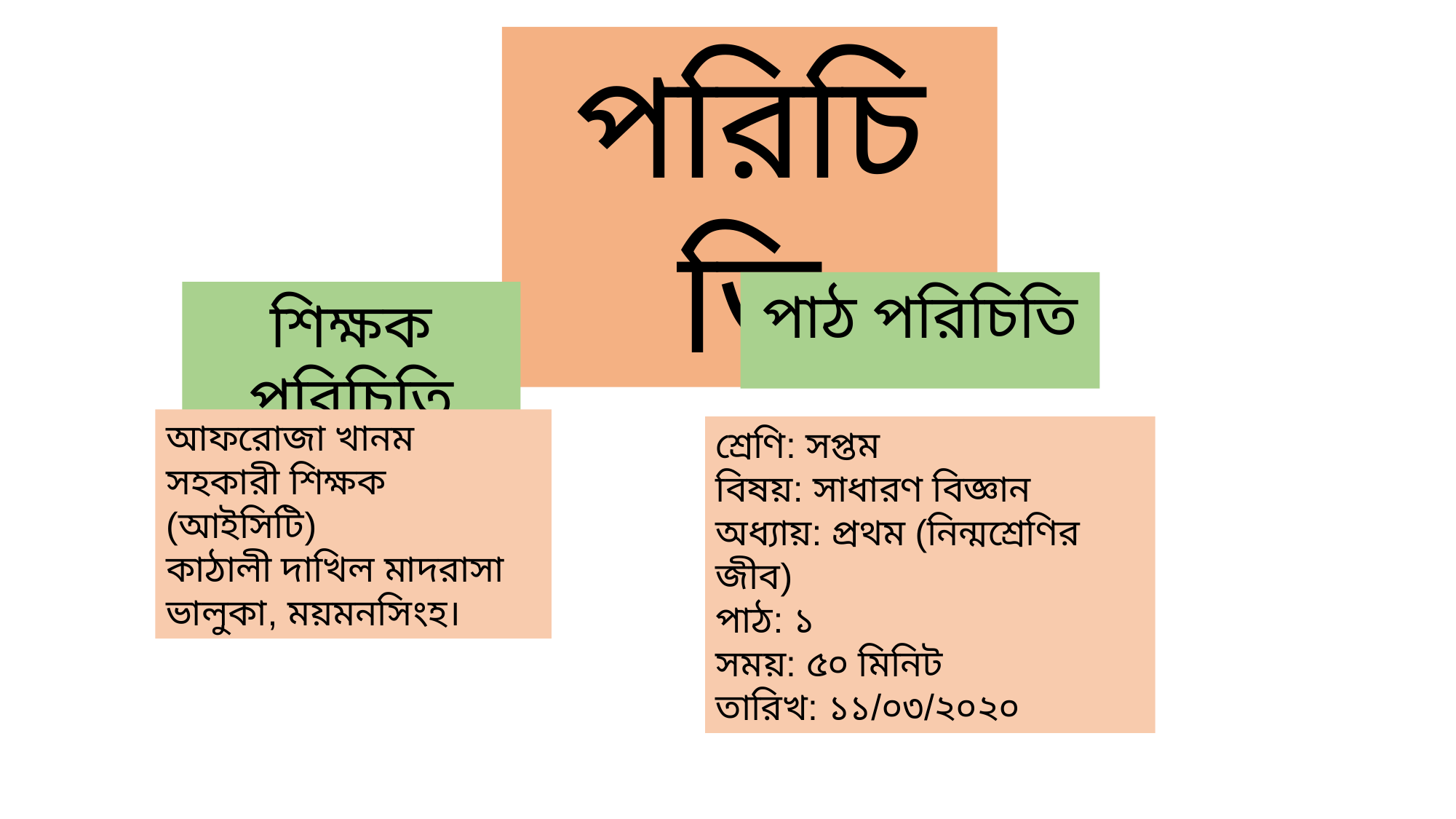

পরিচিতি
পাঠ পরিচিতি

শিক্ষক পরিচিতি
আফরোজা খানম
সহকারী শিক্ষক (আইসিটি)
কাঠালী দাখিল মাদরাসা
ভালুকা, ময়মনসিংহ।
শ্রেণি: সপ্তম
বিষয়: সাধারণ বিজ্ঞান
অধ্যায়: প্রথম (নিন্মশ্রেণির জীব)
পাঠ: ১
সময়: ৫০ মিনিট
তারিখ: ১১/০৩/২০২০